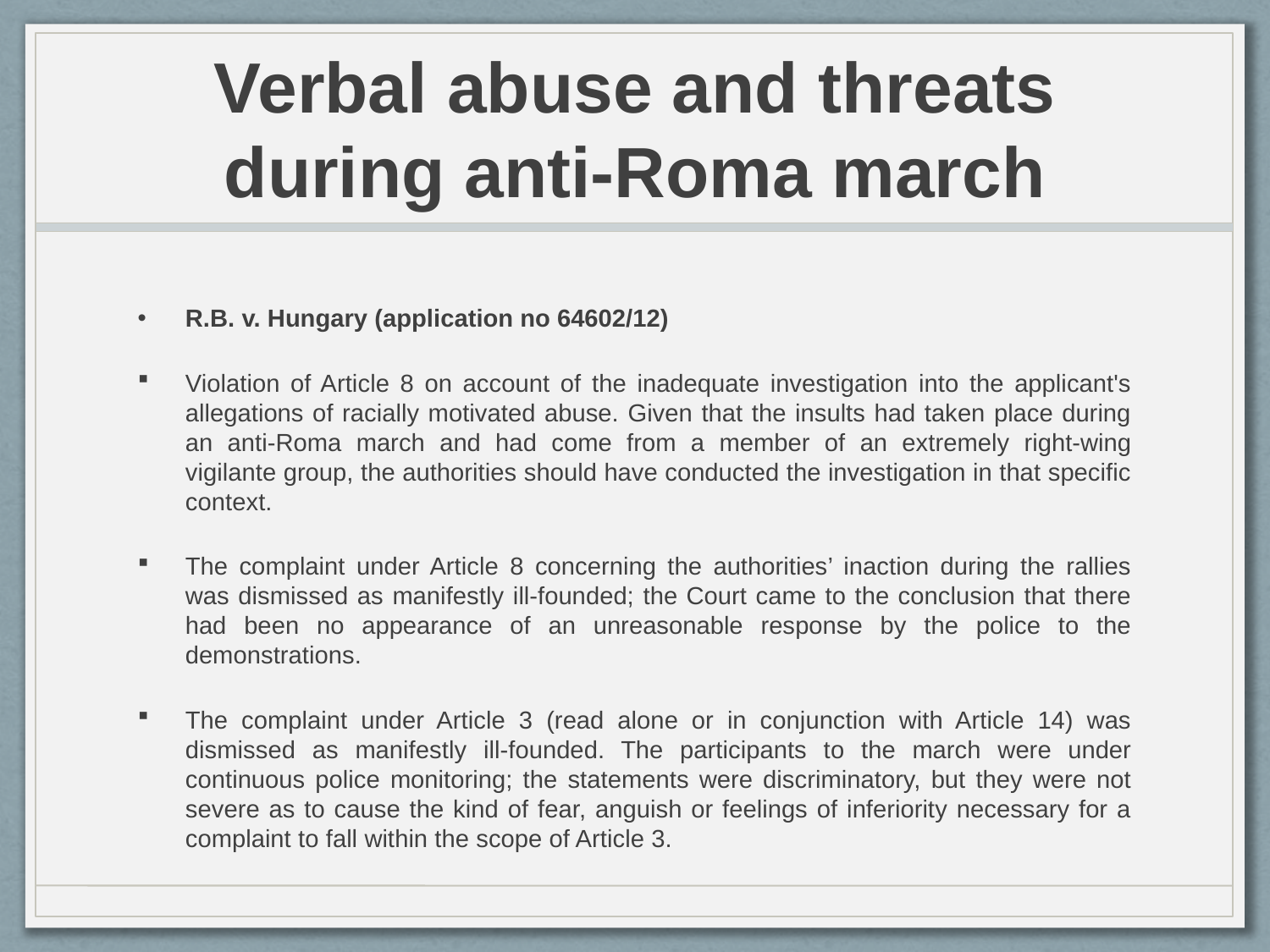

# Verbal abuse and threats during anti-Roma march
R.B. v. Hungary (application no 64602/12)
Violation of Article 8 on account of the inadequate investigation into the applicant's allegations of racially motivated abuse. Given that the insults had taken place during an anti-Roma march and had come from a member of an extremely right-wing vigilante group, the authorities should have conducted the investigation in that specific context.
The complaint under Article 8 concerning the authorities’ inaction during the rallies was dismissed as manifestly ill-founded; the Court came to the conclusion that there had been no appearance of an unreasonable response by the police to the demonstrations.
The complaint under Article 3 (read alone or in conjunction with Article 14) was dismissed as manifestly ill-founded. The participants to the march were under continuous police monitoring; the statements were discriminatory, but they were not severe as to cause the kind of fear, anguish or feelings of inferiority necessary for a complaint to fall within the scope of Article 3.